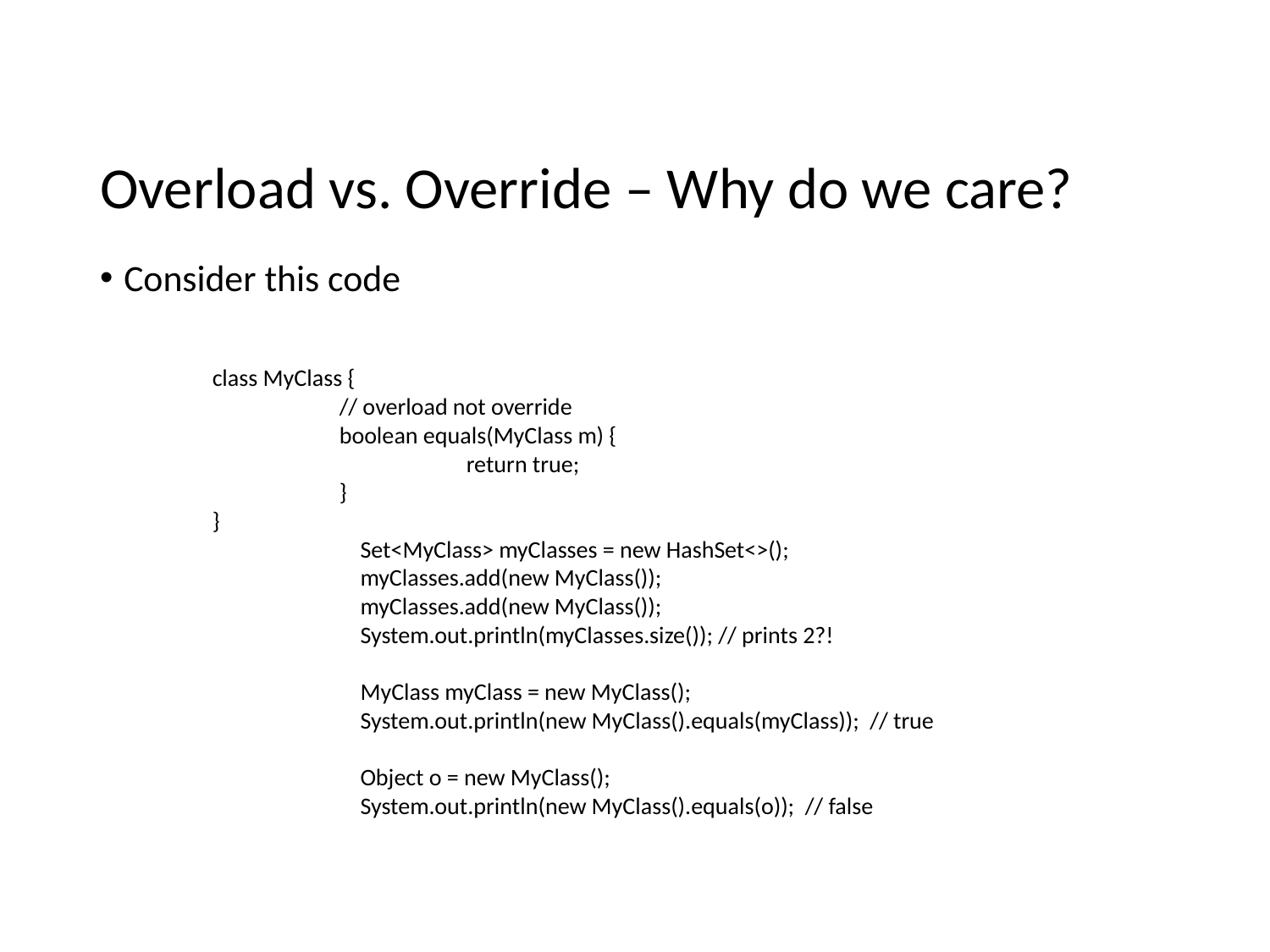

# Overload vs. Override – Why do we care?
Consider this code
class MyClass {
	// overload not override
	boolean equals(MyClass m) {
		return true;
	}
}
	    Set<MyClass> myClasses = new HashSet<>();
	    myClasses.add(new MyClass());
	    myClasses.add(new MyClass());
	    System.out.println(myClasses.size()); // prints 2?!

	    MyClass myClass = new MyClass();
	    System.out.println(new MyClass().equals(myClass));  // true

	    Object o = new MyClass();
	    System.out.println(new MyClass().equals(o));  // false